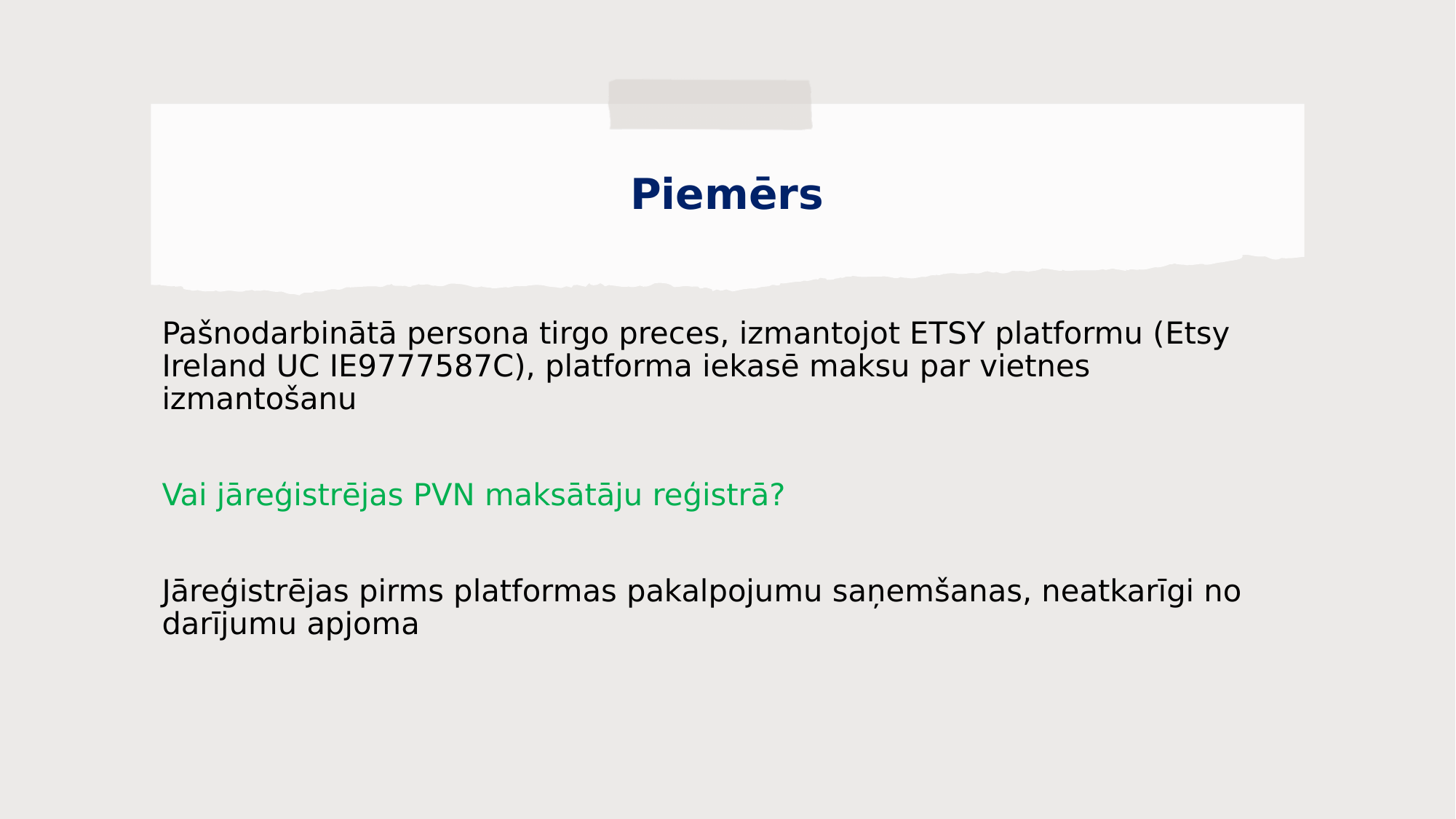

# Piemērs
Pašnodarbinātā persona tirgo preces, izmantojot ETSY platformu (Etsy Ireland UC IE9777587C), platforma iekasē maksu par vietnes izmantošanu

Vai jāreģistrējas PVN maksātāju reģistrā?

Jāreģistrējas pirms platformas pakalpojumu saņemšanas, neatkarīgi no darījumu apjoma